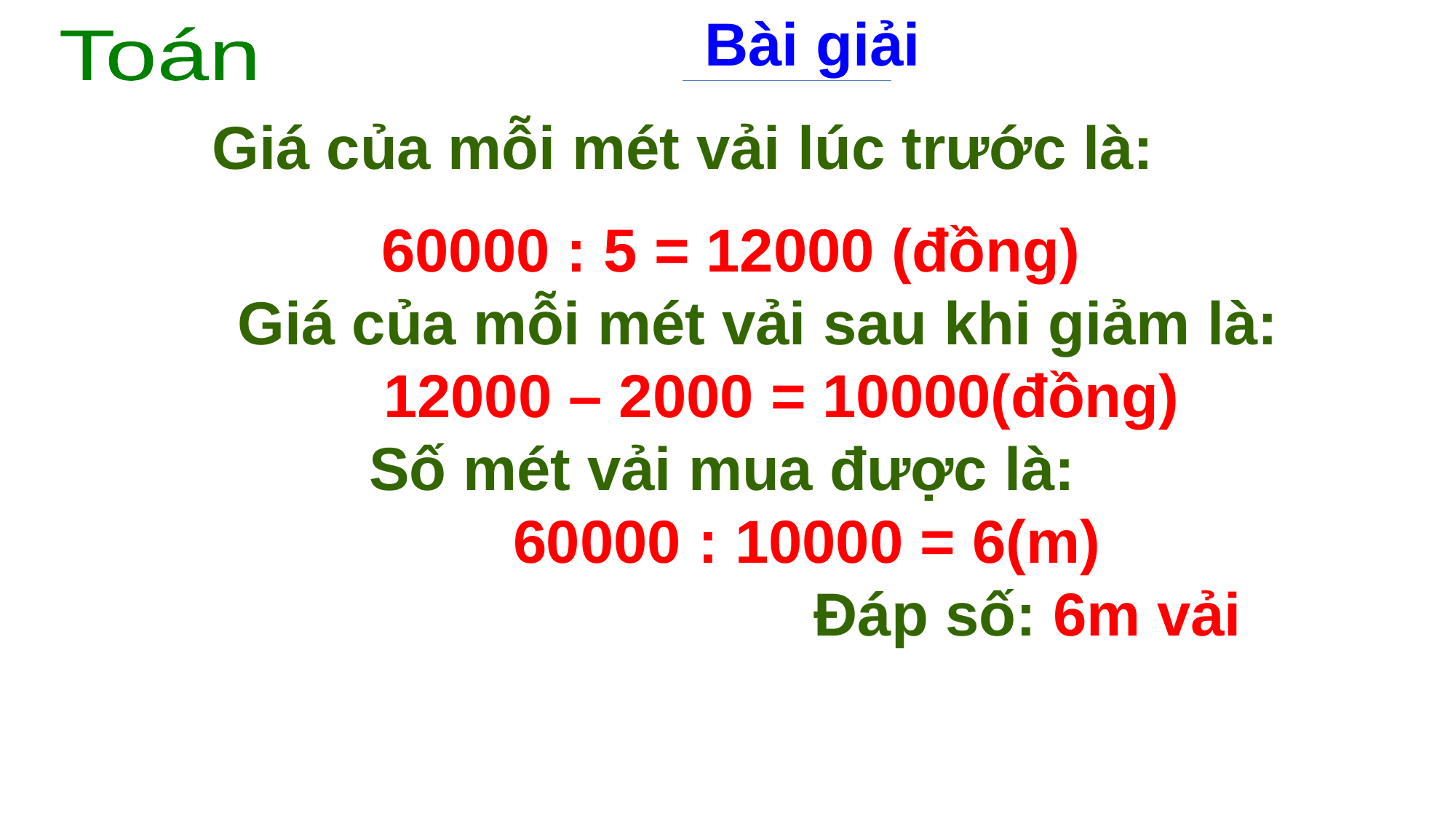

Bài giải
Giá của mỗi mét vải lúc trước là:
60000 : 5 = 12000 (đồng)
          Giá của mỗi mét vải sau khi giảm là:
      12000 – 2000 = 10000(đồng)
Số mét vải mua được là:
         60000 : 10000 = 6(m)
			             Đáp số: 6m vải
Toán